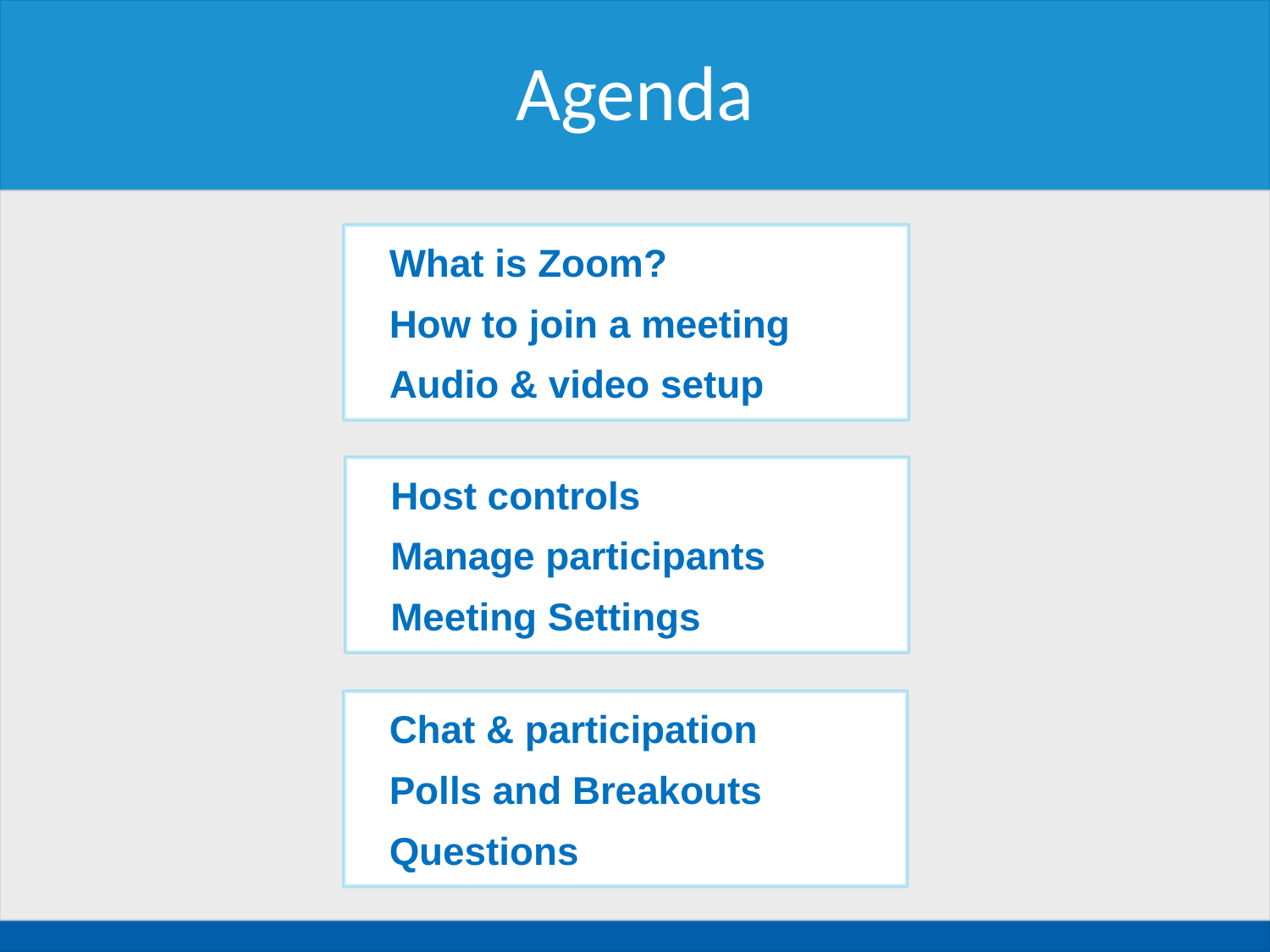

# Agenda

What is Zoom?
How to join a meeting
Audio & video setup
Host controls
Manage participants
Meeting Settings
Chat & participation
Polls and Breakouts
Questions